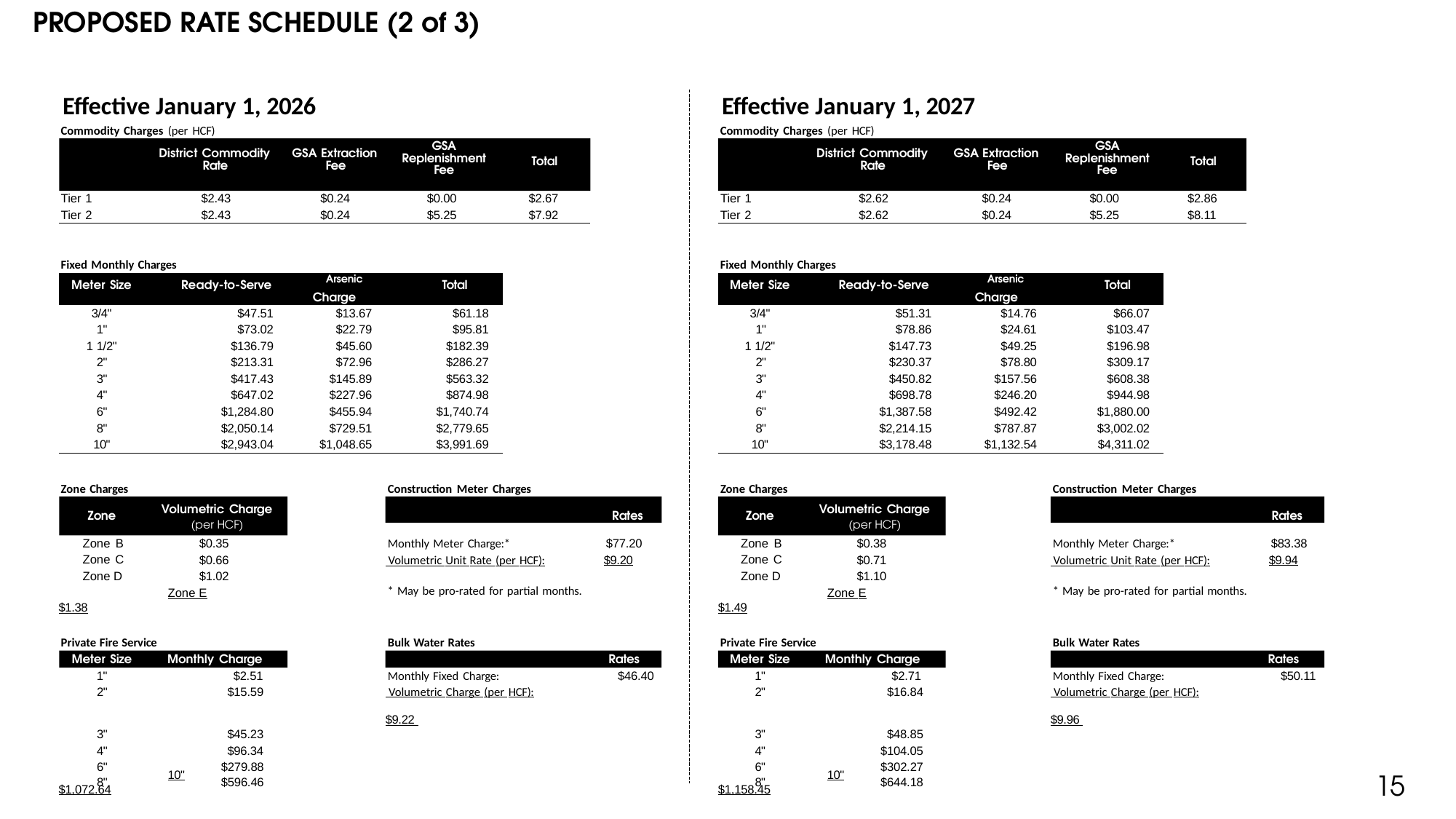

# PROPOSED RATE SCHEDULE (2 of 3)
Effective January 1, 2026
Commodity Charges (per HCF)
Effective January 1, 2027
Commodity Charges (per HCF)

|  | District Commodity Rate | GSA Extraction Fee | GSA Replenishment Fee | Total |
| --- | --- | --- | --- | --- |
| Tier 1 | $2.43 | $0.24 | $0.00 | $2.67 |
| Tier 2 | $2.43 | $0.24 | $5.25 | $7.92 |
|  | District Commodity Rate | GSA Extraction Fee | GSA Replenishment Fee | Total |
| --- | --- | --- | --- | --- |
| Tier 1 | $2.62 | $0.24 | $0.00 | $2.86 |
| Tier 2 | $2.62 | $0.24 | $5.25 | $8.11 |
Fixed Monthly Charges
Fixed Monthly Charges
| Meter Size Ready-to-Serve Arsenic Total Charge |  |  |  |
| --- | --- | --- | --- |
| 3/4" | $51.31 | $14.76 | $66.07 |
| 1" | $78.86 | $24.61 | $103.47 |
| 1 1/2" | $147.73 | $49.25 | $196.98 |
| 2" | $230.37 | $78.80 | $309.17 |
| 3" | $450.82 | $157.56 | $608.38 |
| 4" | $698.78 | $246.20 | $944.98 |
| 6" | $1,387.58 | $492.42 | $1,880.00 |
| 8" | $2,214.15 | $787.87 | $3,002.02 |
| 10" | $3,178.48 | $1,132.54 | $4,311.02 |
| Meter Size Ready-to-Serve Arsenic Total Charge |  |  |  |
| --- | --- | --- | --- |
| 3/4" | $47.51 | $13.67 | $61.18 |
| 1" | $73.02 | $22.79 | $95.81 |
| 1 1/2" | $136.79 | $45.60 | $182.39 |
| 2" | $213.31 | $72.96 | $286.27 |
| 3" | $417.43 | $145.89 | $563.32 |
| 4" | $647.02 | $227.96 | $874.98 |
| 6" | $1,284.80 | $455.94 | $1,740.74 |
| 8" | $2,050.14 | $729.51 | $2,779.65 |
| 10" | $2,943.04 | $1,048.65 | $3,991.69 |
Zone Charges
Construction Meter Charges
Zone Charges
Construction Meter Charges
Rates

Rates

Volumetric Charge
(per HCF)
Volumetric Charge
(per HCF)
Zone
Zone
$0.35
$0.66
$1.02
Monthly Meter Charge:*	$77.20
 Volumetric Unit Rate (per HCF):	$9.20
* May be pro-rated for partial months.
Zone B Zone C Zone D
$0.38
$0.71
$1.10
Monthly Meter Charge:*	$83.38
 Volumetric Unit Rate (per HCF):	$9.94
* May be pro-rated for partial months.
Zone B Zone C Zone D
	Zone E	$1.38
	Zone E	$1.49
Private Fire Service
Bulk Water Rates
Private Fire Service
Bulk Water Rates
Meter Size
Monthly Charge
Rates
Meter Size
Monthly Charge
Rates

1"
$2.51
Monthly Fixed Charge:
$46.40
1"
$2.71
Monthly Fixed Charge:
$50.11
| 2" | $15.59 | Volumetric Charge (per HCF): $9.22 |
| --- | --- | --- |
| 3" | $45.23 |  |
| 4" | $96.34 |  |
| 6" | $279.88 |  |
| 8" | $596.46 |  |
| 2" | $16.84 | Volumetric Charge (per HCF): $9.96 |
| --- | --- | --- |
| 3" | $48.85 |  |
| 4" | $104.05 |  |
| 6" | $302.27 |  |
| 8" | $644.18 |  |
	10"	$1,072.64
	10"	$1,158.45
15